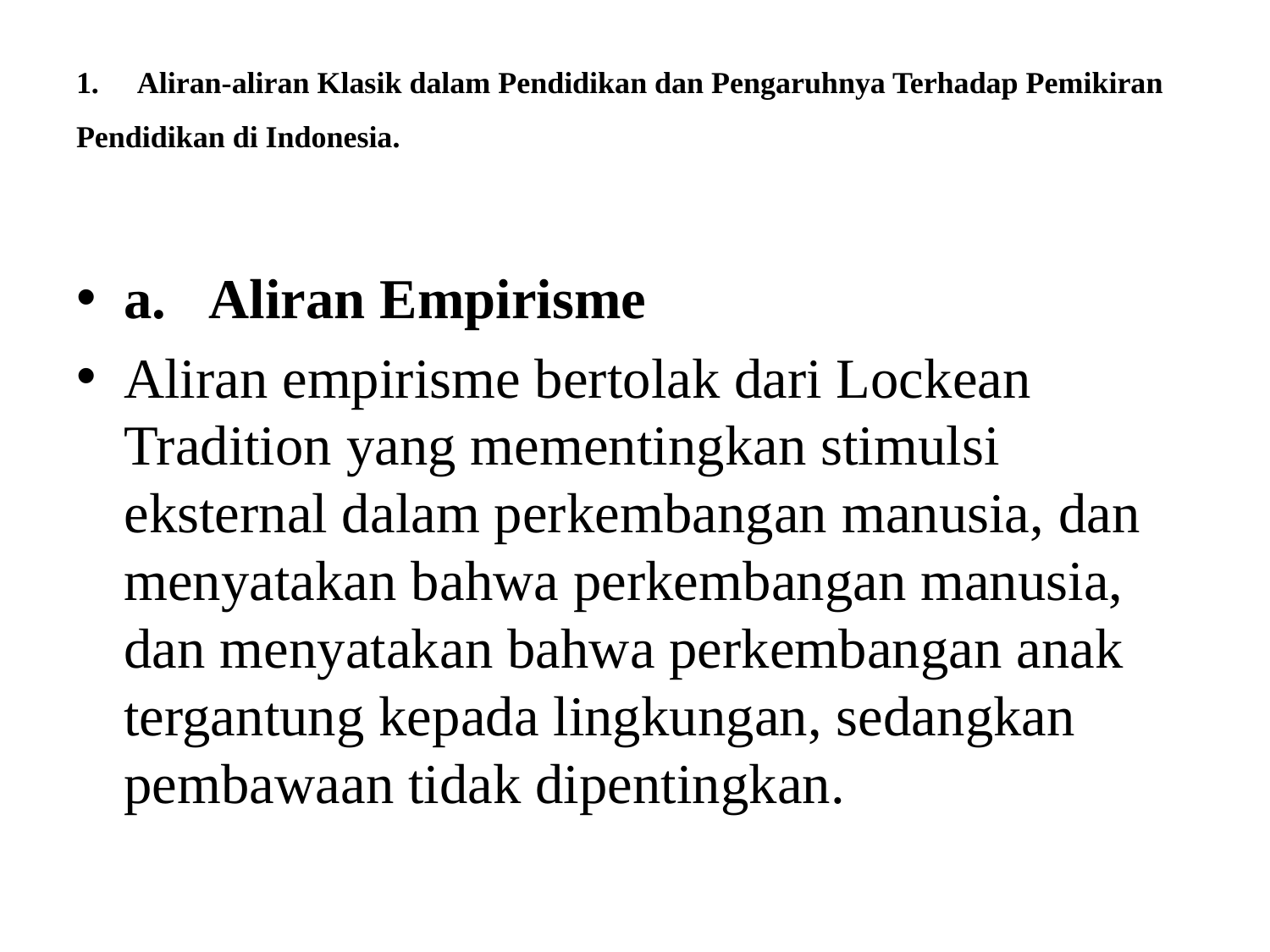

# 1.     Aliran-aliran Klasik dalam Pendidikan dan Pengaruhnya Terhadap Pemikiran Pendidikan di Indonesia.
a.   Aliran Empirisme
Aliran empirisme bertolak dari Lockean Tradition yang mementingkan stimulsi eksternal dalam perkembangan manusia, dan menyatakan bahwa perkembangan manusia, dan menyatakan bahwa perkembangan anak tergantung kepada lingkungan, sedangkan pembawaan tidak dipentingkan.